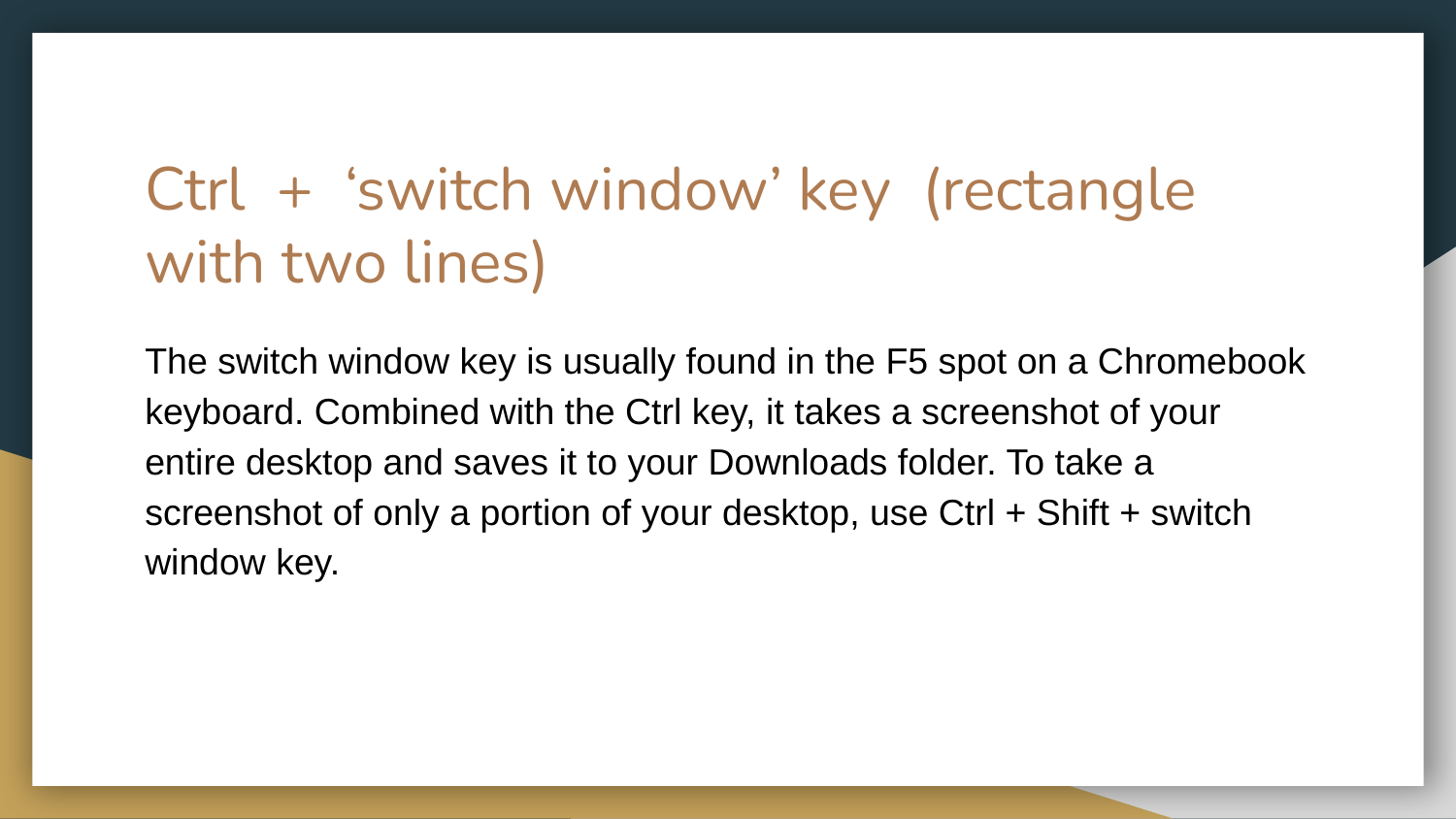

# Ctrl  +  ‘switch window’ key  (rectangle with two lines)
The switch window key is usually found in the F5 spot on a Chromebook keyboard. Combined with the Ctrl key, it takes a screenshot of your entire desktop and saves it to your Downloads folder. To take a screenshot of only a portion of your desktop, use Ctrl + Shift + switch window key.